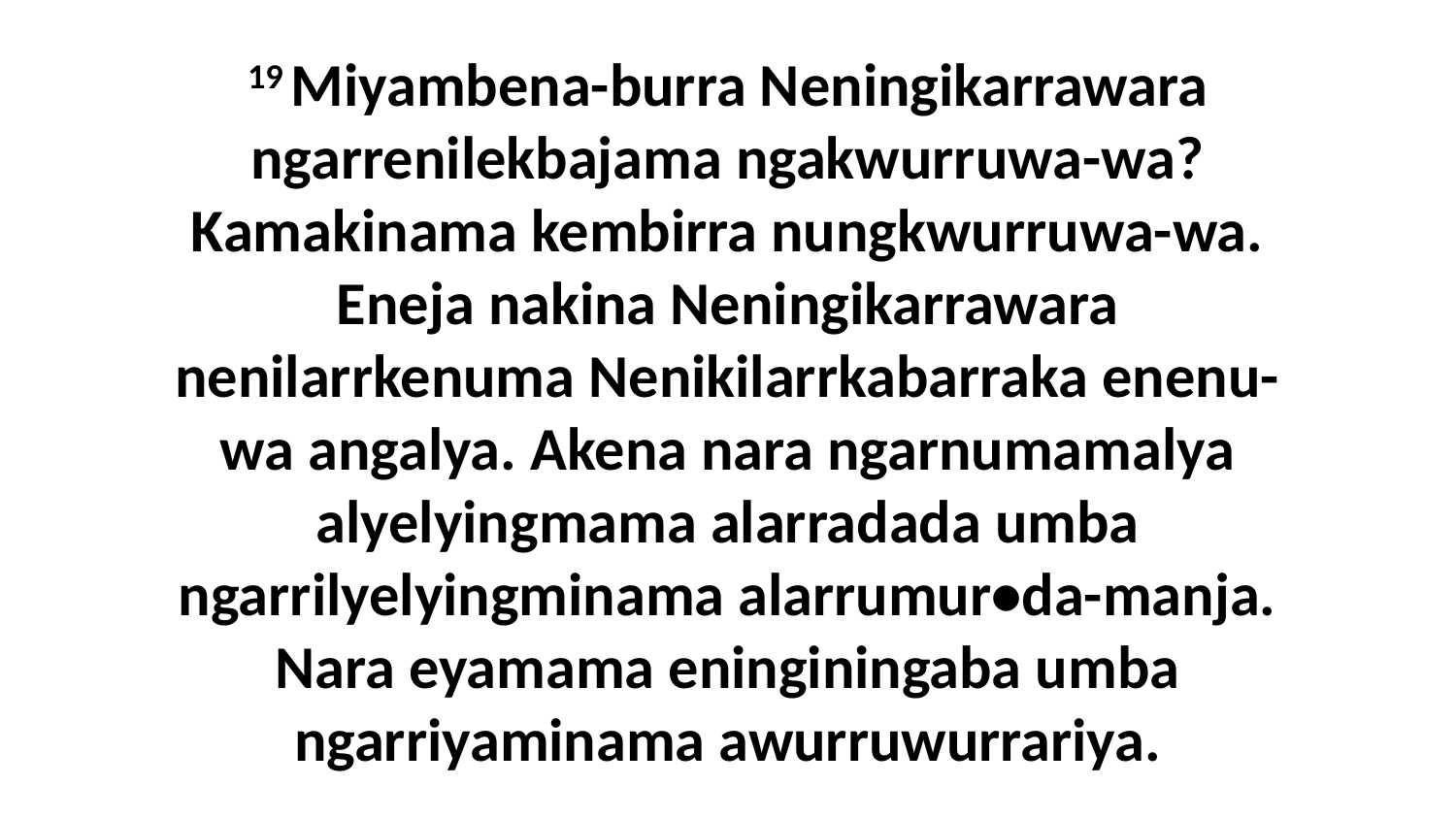

19 Miyambena-burra Neningikarrawara ngarrenilekbajama ngakwurruwa-wa? Kamakinama kembirra nungkwurruwa-wa. Eneja nakina Neningikarrawara nenilarrkenuma Nenikilarrkabarraka enenu-wa angalya. Akena nara ngarnumamalya alyelyingmama alarradada umba ngarrilyelyingminama alarrumur•da-manja. Nara eyamama eninginingaba umba ngarriyaminama awurruwurrariya.